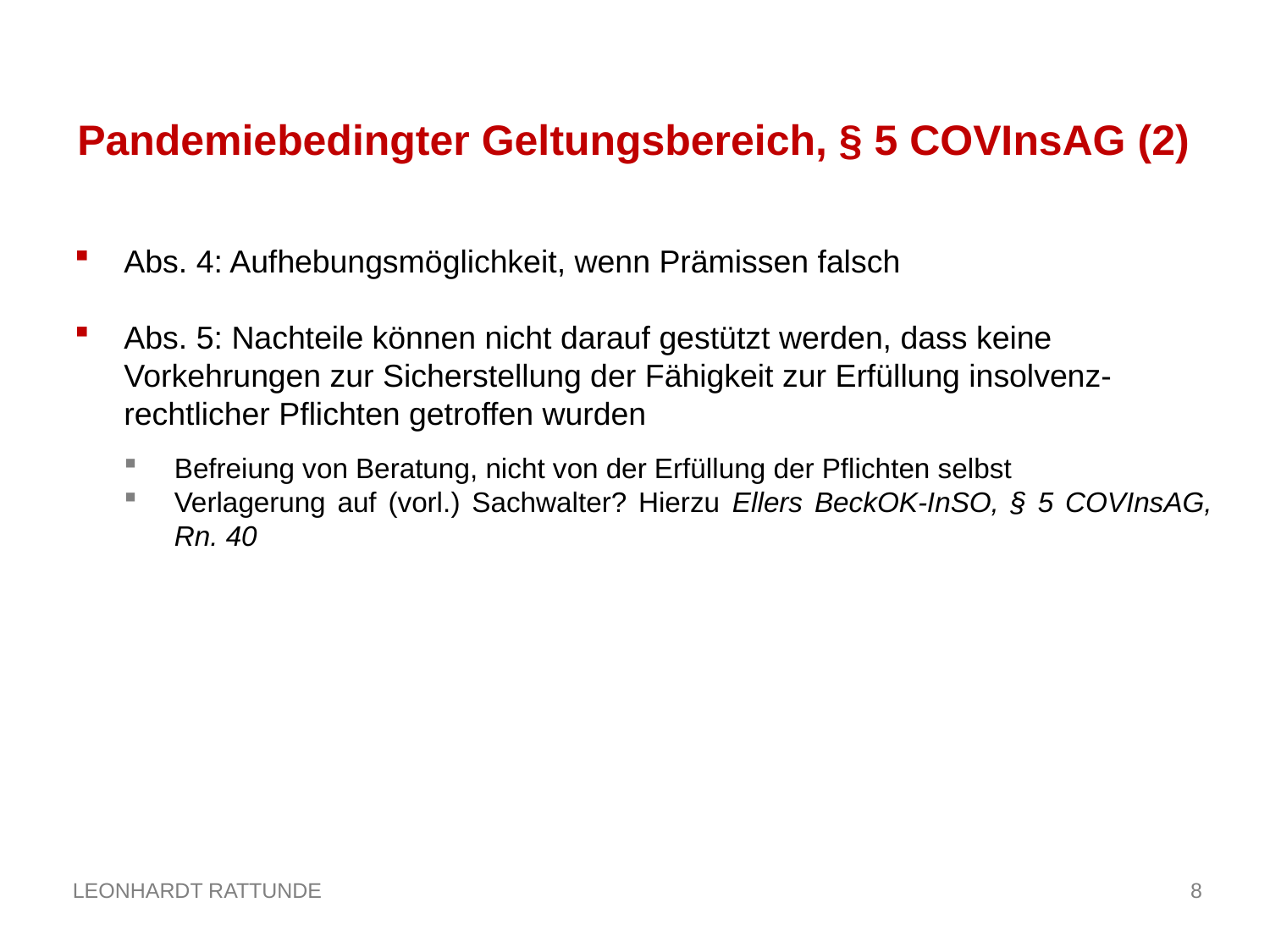

Pandemiebedingter Geltungsbereich, § 5 COVInsAG (2)
Abs. 4: Aufhebungsmöglichkeit, wenn Prämissen falsch

Abs. 5: Nachteile können nicht darauf gestützt werden, dass keine Vorkehrungen zur Sicherstellung der Fähigkeit zur Erfüllung insolvenz-rechtlicher Pflichten getroffen wurden

Befreiung von Beratung, nicht von der Erfüllung der Pflichten selbst
Verlagerung auf (vorl.) Sachwalter? Hierzu Ellers BeckOK-InSO, § 5 COVInsAG, Rn. 40
8